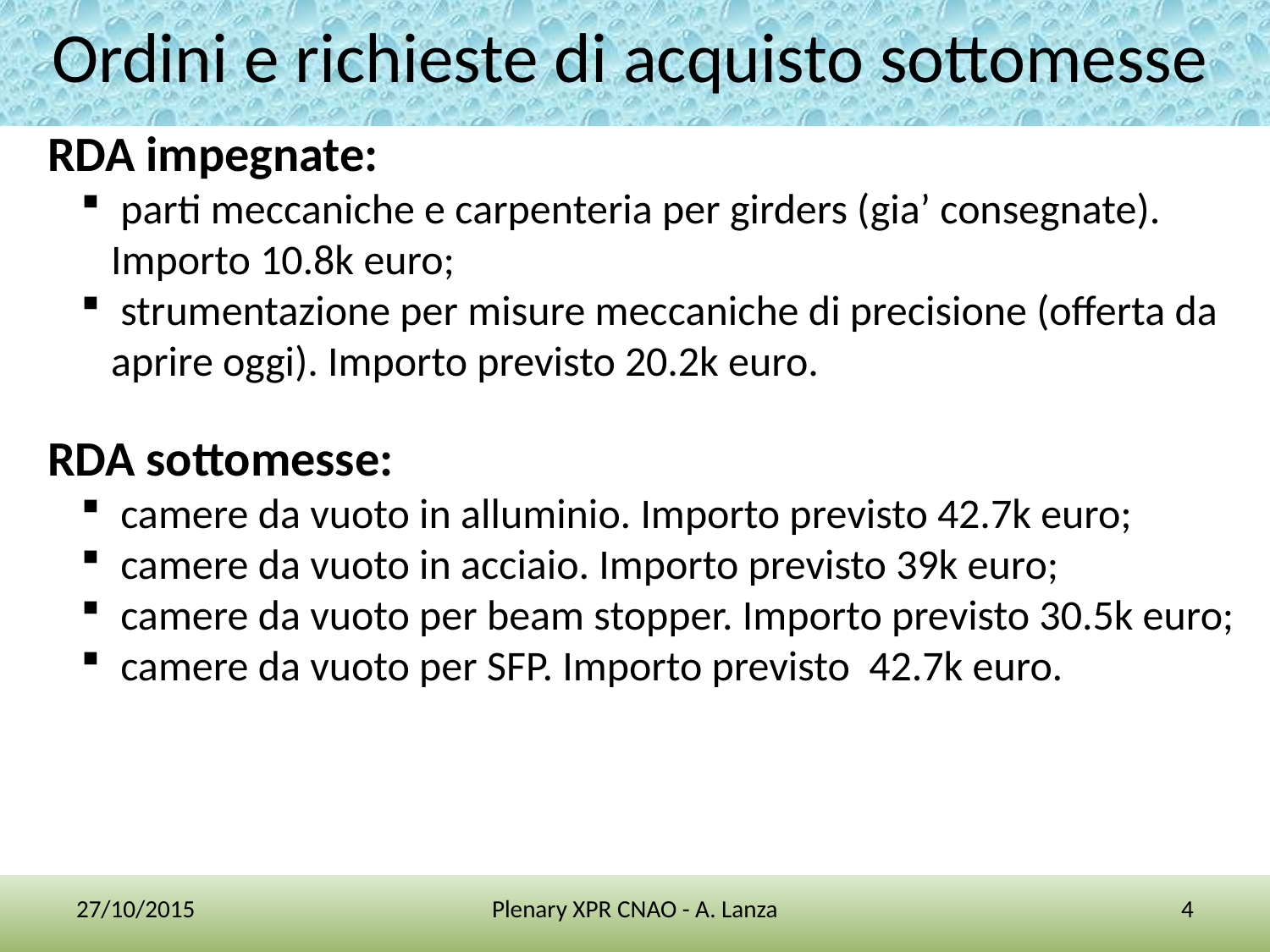

# Ordini e richieste di acquisto sottomesse
RDA impegnate:
 parti meccaniche e carpenteria per girders (gia’ consegnate). Importo 10.8k euro;
 strumentazione per misure meccaniche di precisione (offerta da aprire oggi). Importo previsto 20.2k euro.

RDA sottomesse:
 camere da vuoto in alluminio. Importo previsto 42.7k euro;
 camere da vuoto in acciaio. Importo previsto 39k euro;
 camere da vuoto per beam stopper. Importo previsto 30.5k euro;
 camere da vuoto per SFP. Importo previsto  42.7k euro.

27/10/2015
Plenary XPR CNAO - A. Lanza
4